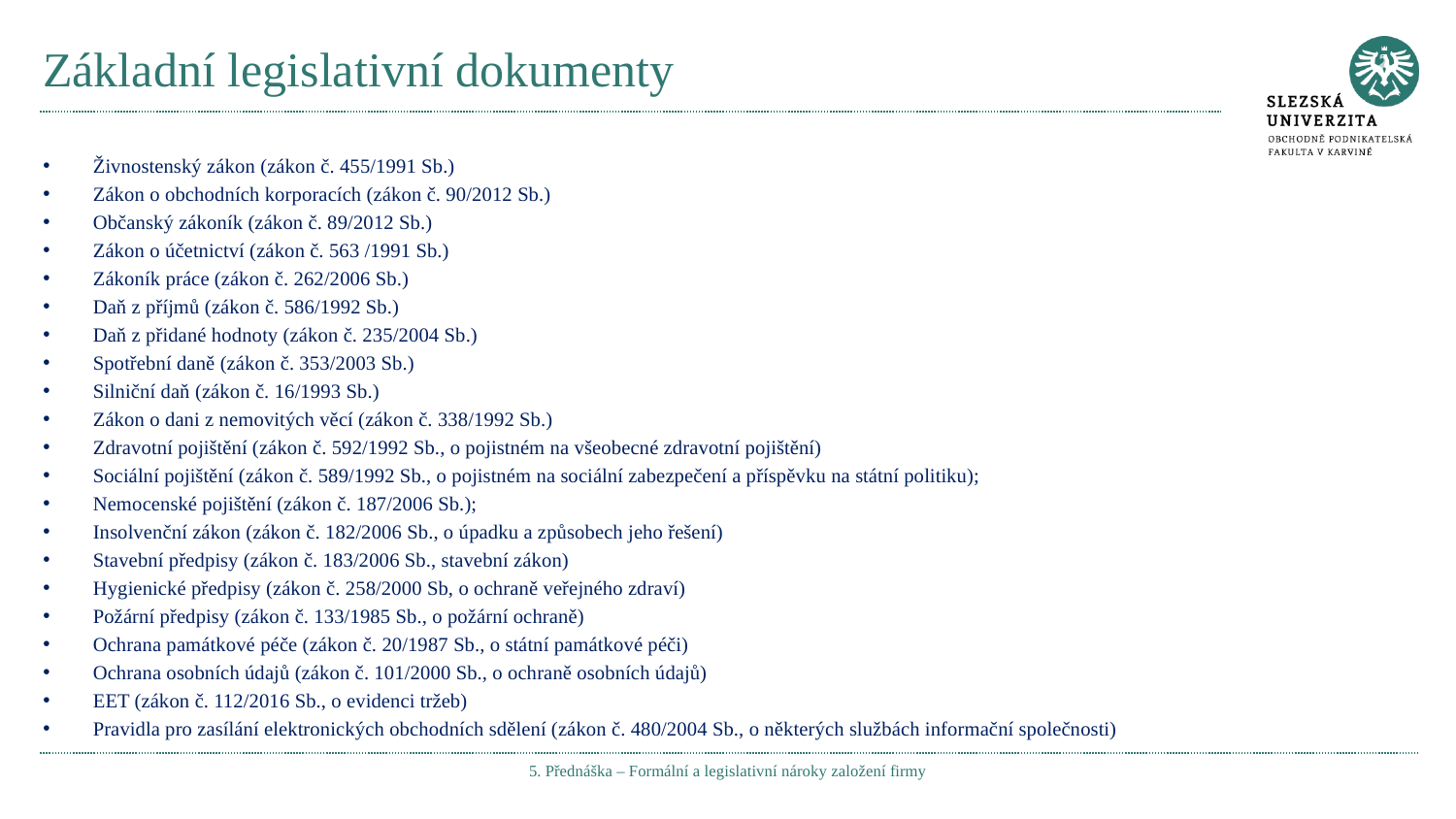

# Základní legislativní dokumenty
Živnostenský zákon (zákon č. 455/1991 Sb.)
Zákon o obchodních korporacích (zákon č. 90/2012 Sb.)
Občanský zákoník (zákon č. 89/2012 Sb.)
Zákon o účetnictví (zákon č. 563 /1991 Sb.)
Zákoník práce (zákon č. 262/2006 Sb.)
Daň z příjmů (zákon č. 586/1992 Sb.)
Daň z přidané hodnoty (zákon č. 235/2004 Sb.)
Spotřební daně (zákon č. 353/2003 Sb.)
Silniční daň (zákon č. 16/1993 Sb.)
Zákon o dani z nemovitých věcí (zákon č. 338/1992 Sb.)
Zdravotní pojištění (zákon č. 592/1992 Sb., o pojistném na všeobecné zdravotní pojištění)
Sociální pojištění (zákon č. 589/1992 Sb., o pojistném na sociální zabezpečení a příspěvku na státní politiku);
Nemocenské pojištění (zákon č. 187/2006 Sb.);
Insolvenční zákon (zákon č. 182/2006 Sb., o úpadku a způsobech jeho řešení)
Stavební předpisy (zákon č. 183/2006 Sb., stavební zákon)
Hygienické předpisy (zákon č. 258/2000 Sb, o ochraně veřejného zdraví)
Požární předpisy (zákon č. 133/1985 Sb., o požární ochraně)
Ochrana památkové péče (zákon č. 20/1987 Sb., o státní památkové péči)
Ochrana osobních údajů (zákon č. 101/2000 Sb., o ochraně osobních údajů)
EET (zákon č. 112/2016 Sb., o evidenci tržeb)
Pravidla pro zasílání elektronických obchodních sdělení (zákon č. 480/2004 Sb., o některých službách informační společnosti)

5. Přednáška – Formální a legislativní nároky založení firmy